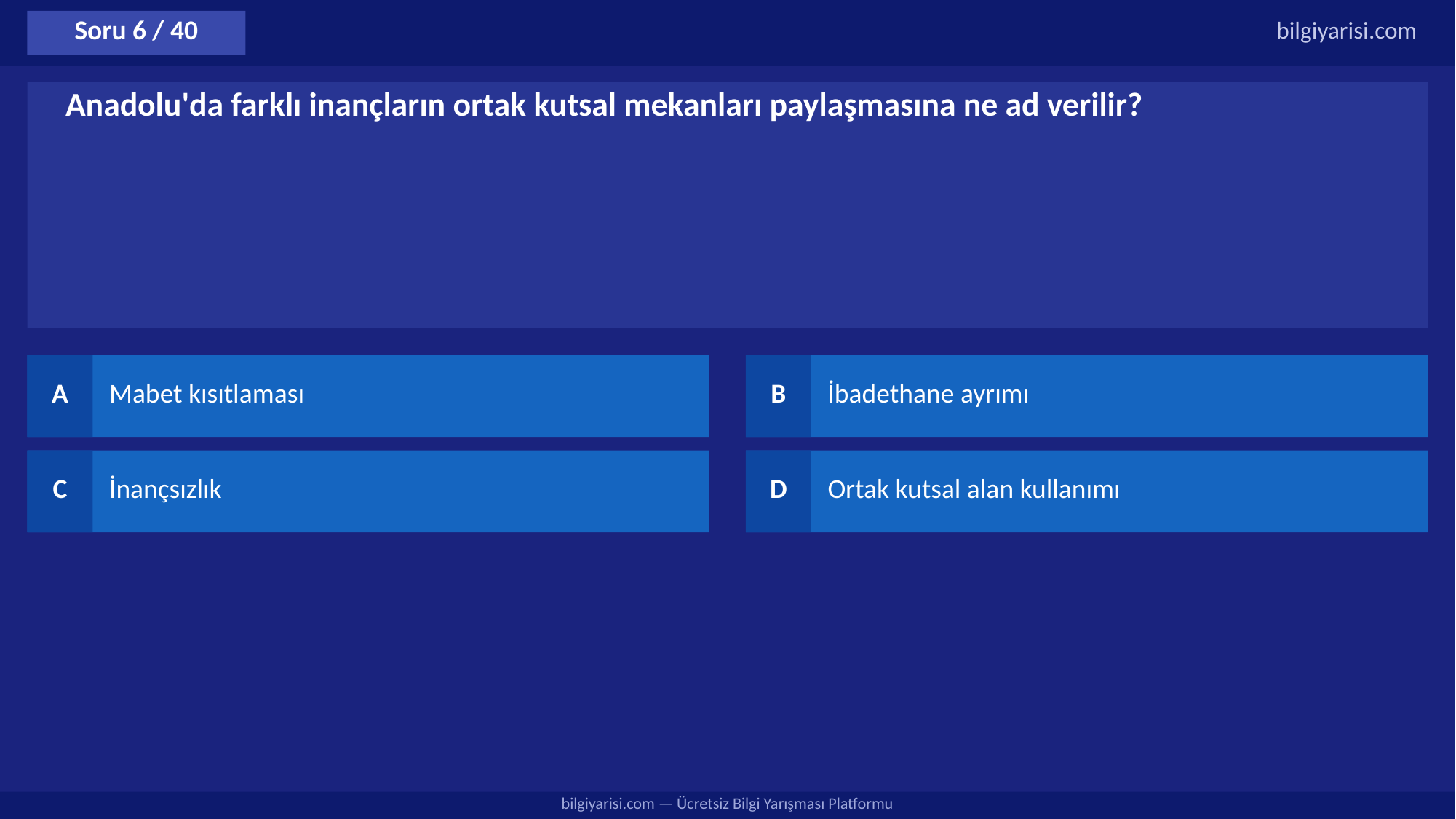

Soru 6 / 40
bilgiyarisi.com

Anadolu'da farklı inançların ortak kutsal mekanları paylaşmasına ne ad verilir?

A
Mabet kısıtlaması

B
İbadethane ayrımı

C
İnançsızlık

D
Ortak kutsal alan kullanımı
bilgiyarisi.com — Ücretsiz Bilgi Yarışması Platformu